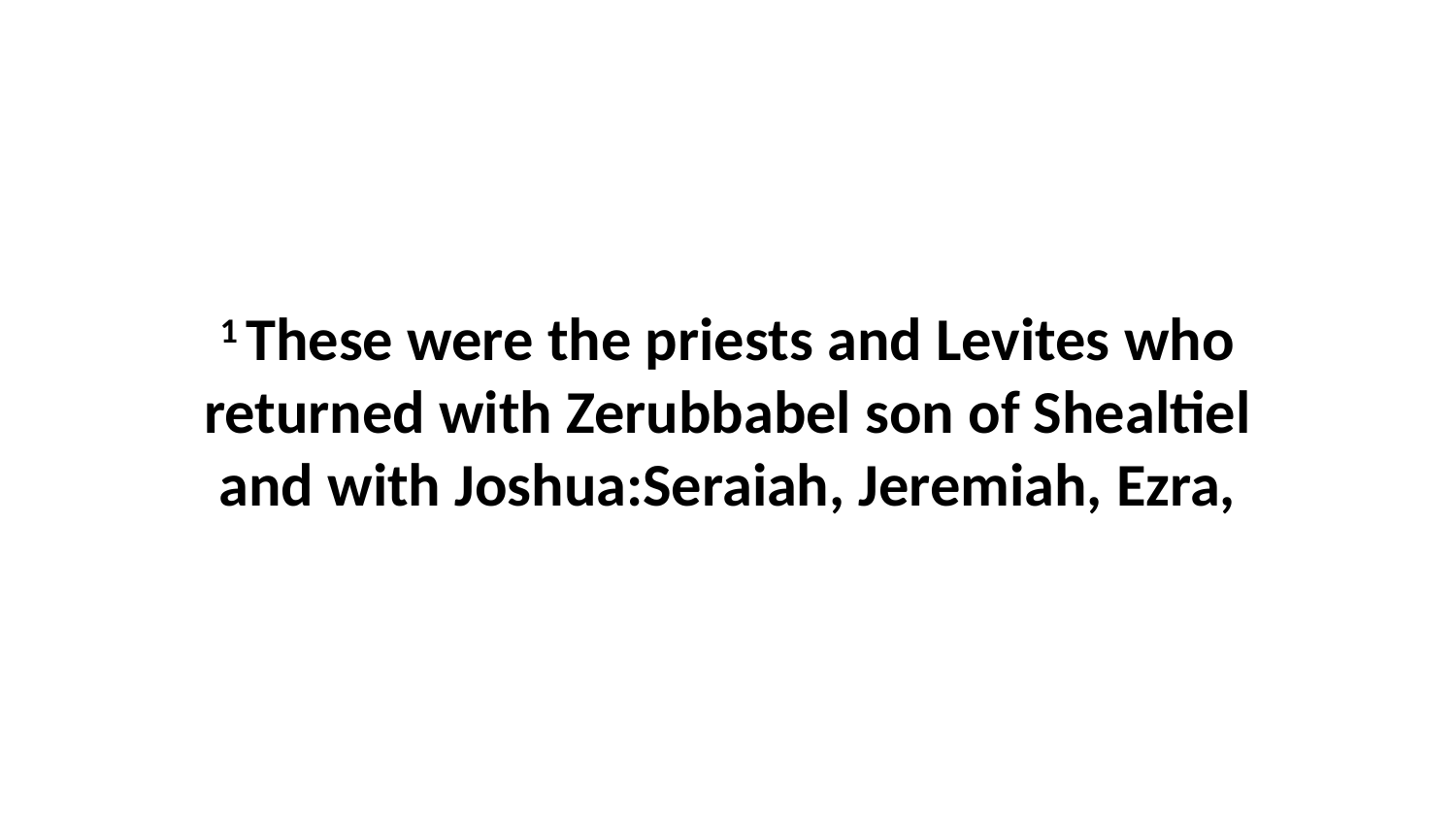

1 These were the priests and Levites who returned with Zerubbabel son of Shealtiel and with Joshua:Seraiah, Jeremiah, Ezra,